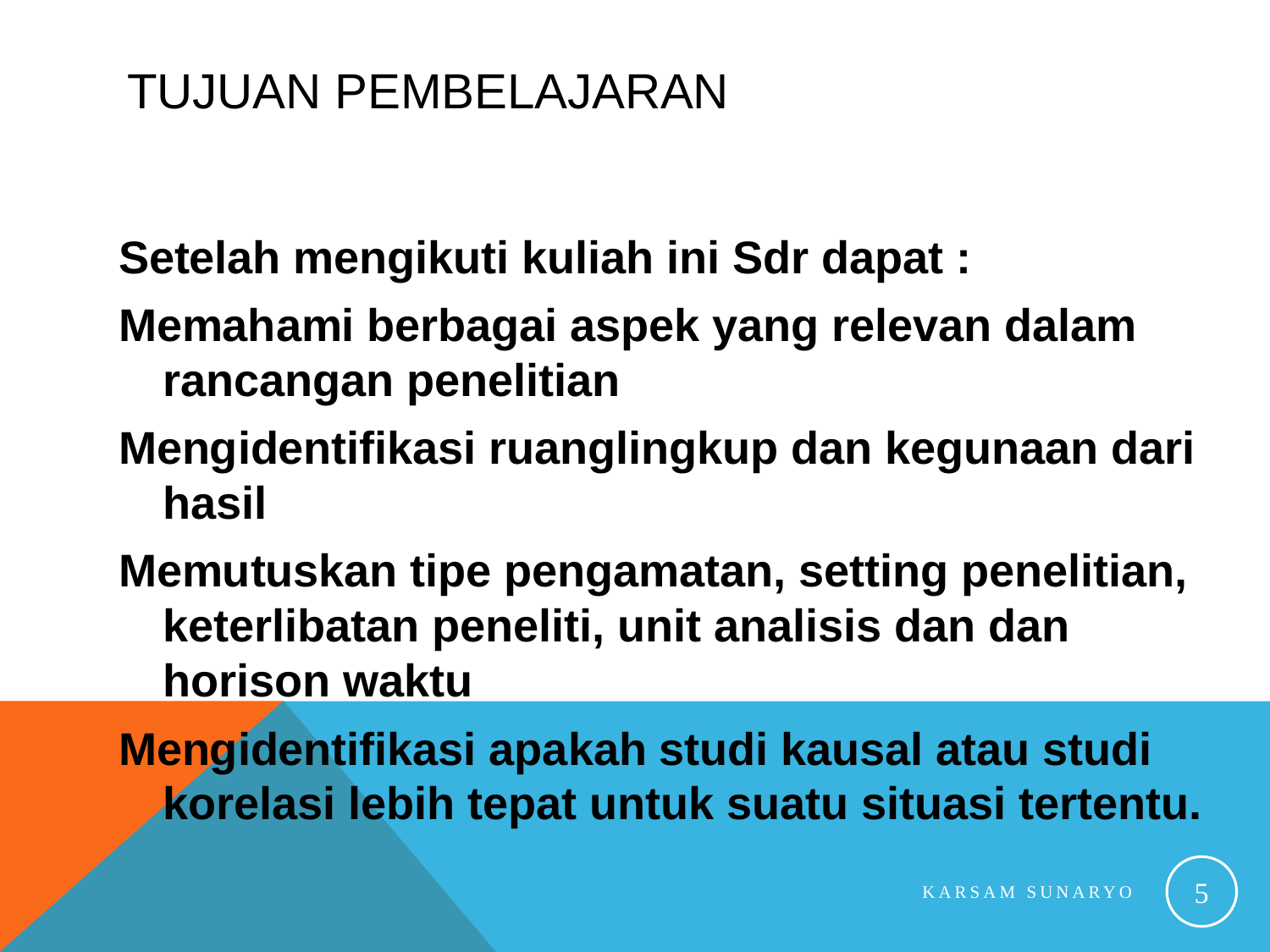

# Tujuan Pembelajaran
Setelah mengikuti kuliah ini Sdr dapat :
Memahami berbagai aspek yang relevan dalam rancangan penelitian
Mengidentifikasi ruanglingkup dan kegunaan dari hasil
Memutuskan tipe pengamatan, setting penelitian, keterlibatan peneliti, unit analisis dan dan horison waktu
Mengidentifikasi apakah studi kausal atau studi korelasi lebih tepat untuk suatu situasi tertentu.
5
Karsam Sunaryo